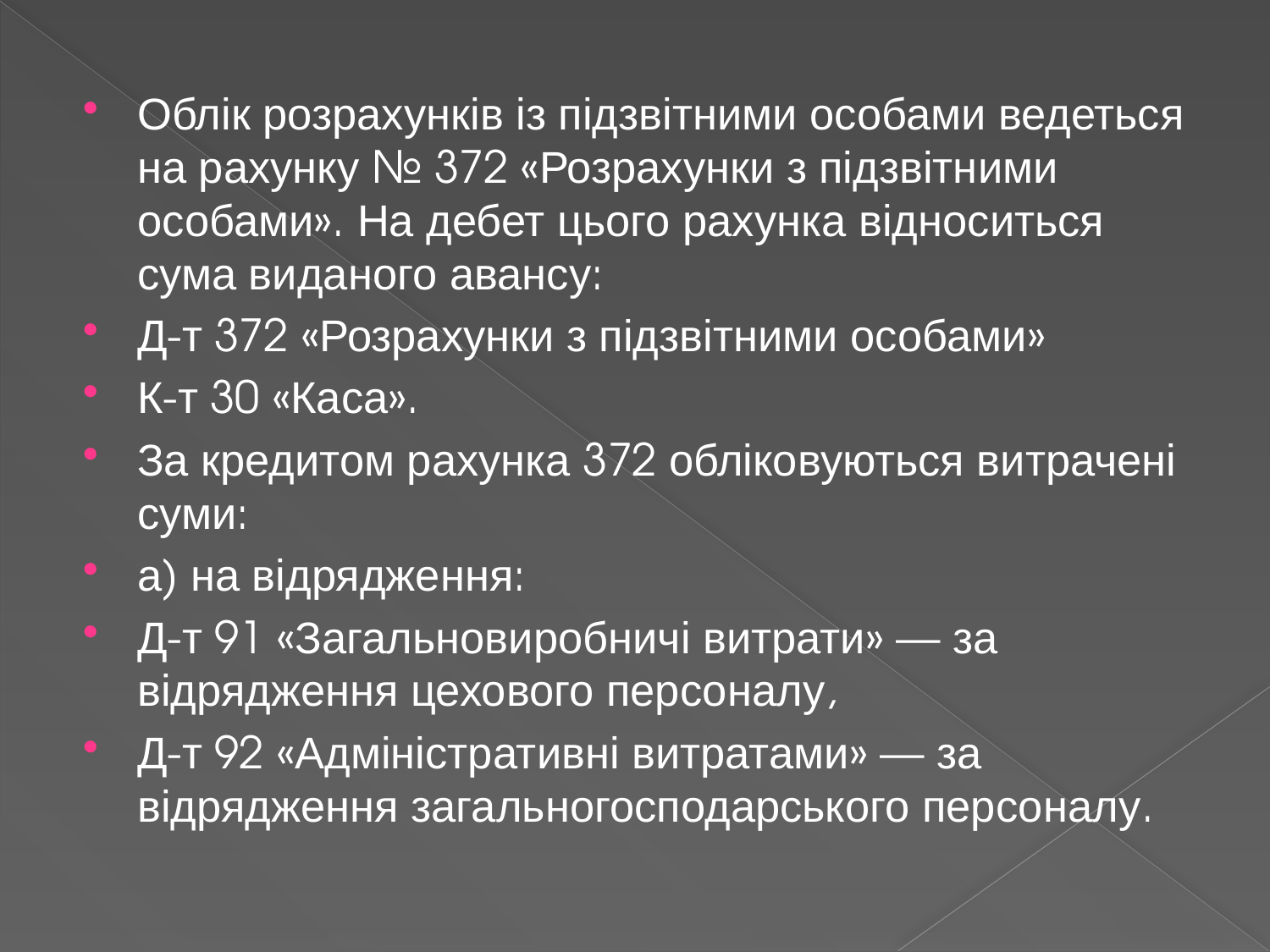

Облік розрахунків із підзвітними особами ведеться на рахунку № 372 «Розрахунки з підзвітними особами». На дебет цього рахунка відноситься сума виданого авансу:
Д-т 372 «Розрахунки з підзвітними особами»
К-т 30 «Каса».
За кредитом рахунка 372 обліковуються витрачені суми:
а) на відрядження:
Д-т 91 «Загальновиробничі витрати» — за відрядження цехового персоналу,
Д-т 92 «Адміністративні витратами» — за відрядження загаль­ногосподарського персоналу.